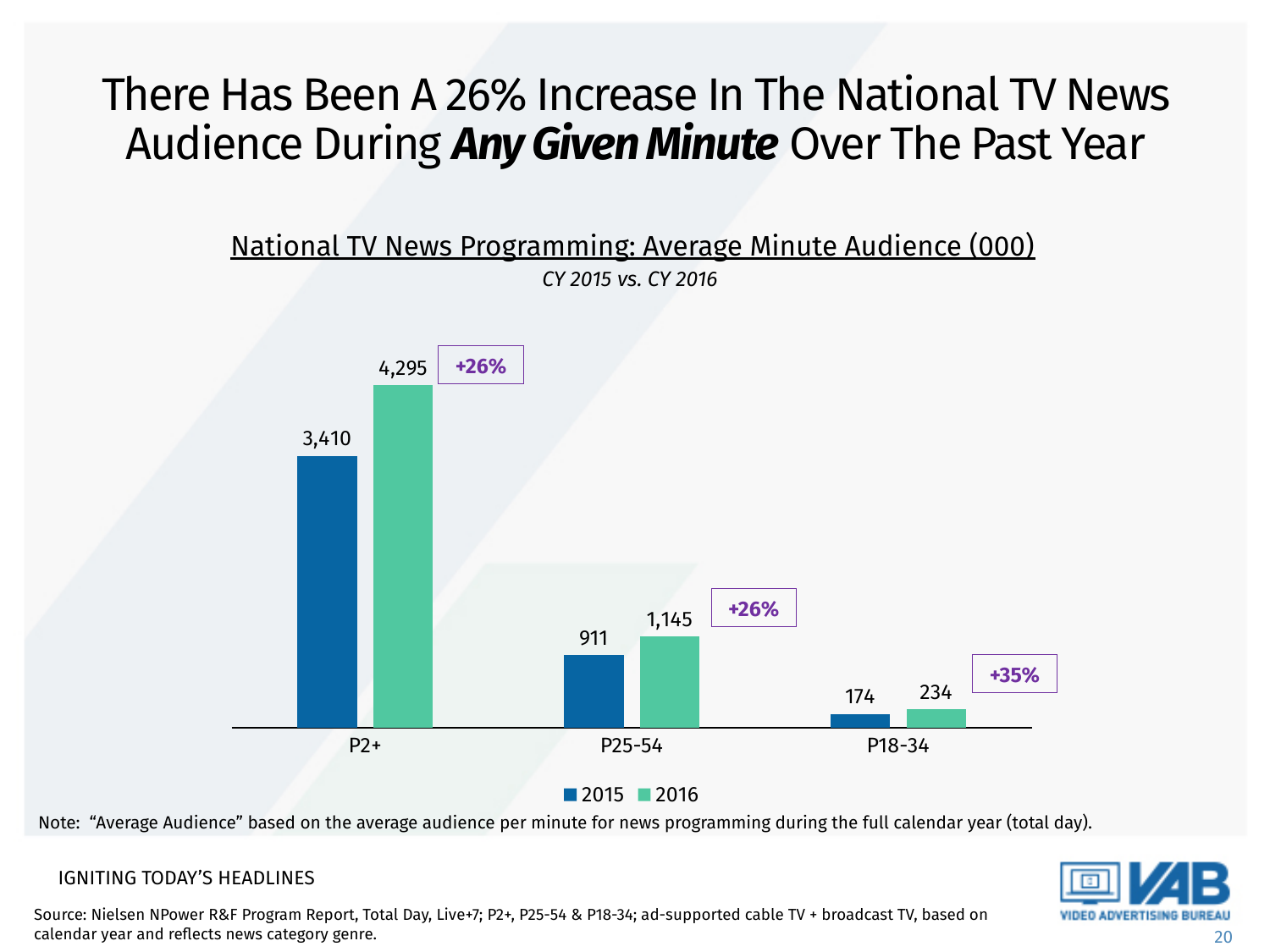

# There Has Been A 26% Increase In The National TV News Audience During Any Given Minute Over The Past Year
National TV News Programming: Average Minute Audience (000)
CY 2015 vs. CY 2016

### Chart

| Category | 2015 | 2016 |
|---|---|---|
| P2+ | 3410.0 | 4295.0 |
| P25-54 | 911.0 | 1145.0 |
| P18-34 | 174.0 | 234.0 |
+26%
+26%
+35%
Note:  “Average Audience” based on the average audience per minute for news programming during the full calendar year (total day).
Igniting today’s headlines
Source: Nielsen NPower R&F Program Report, Total Day, Live+7; P2+, P25-54 & P18-34; ad-supported cable TV + broadcast TV, based on calendar year and reflects news category genre.